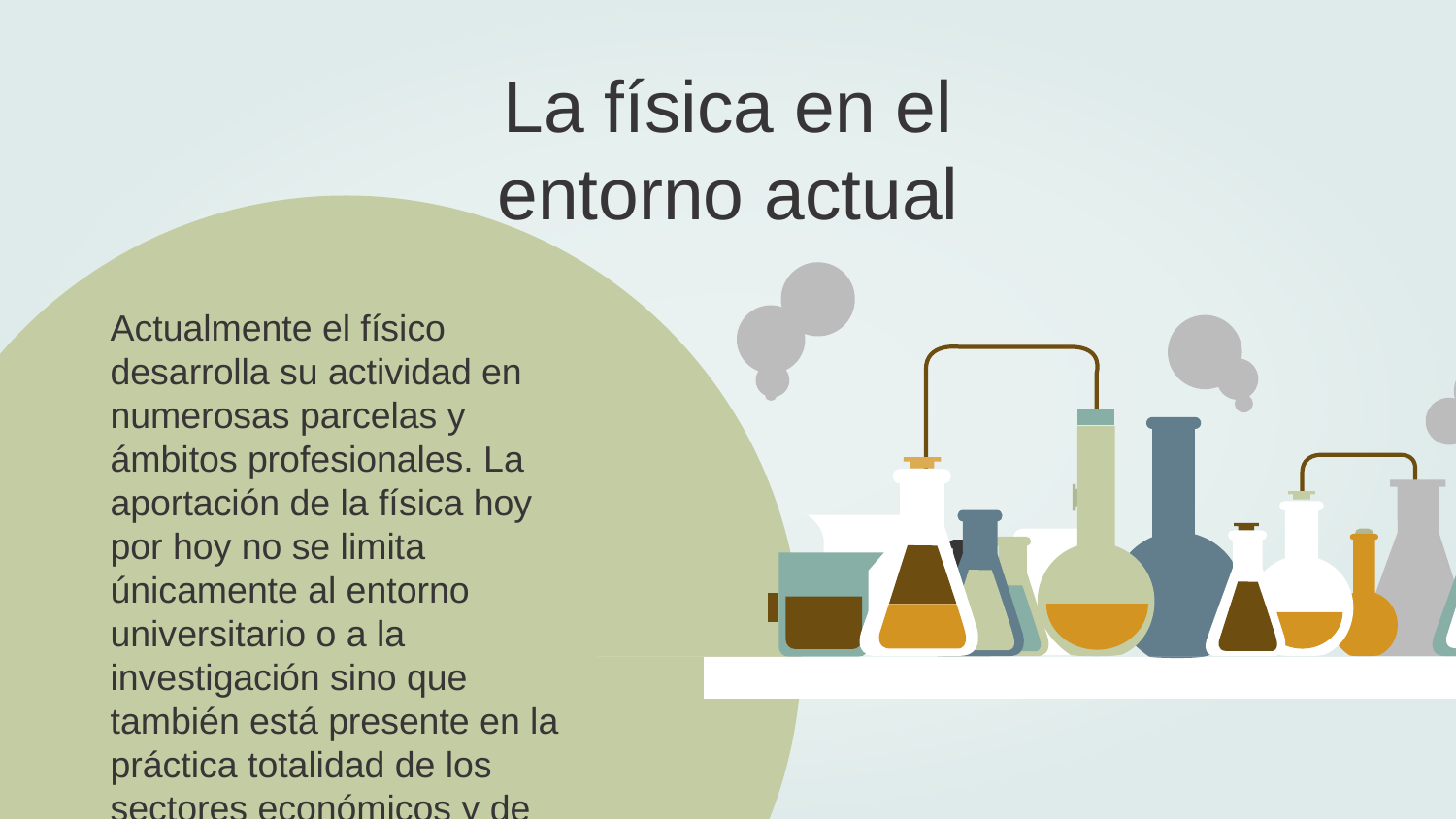

# La física en el entorno actual

Actualmente el físico desarrolla su actividad en numerosas parcelas y ámbitos profesionales. La aportación de la física hoy por hoy no se limita únicamente al entorno universitario o a la investigación sino que también está presente en la práctica totalidad de los sectores económicos y de desarrollo.